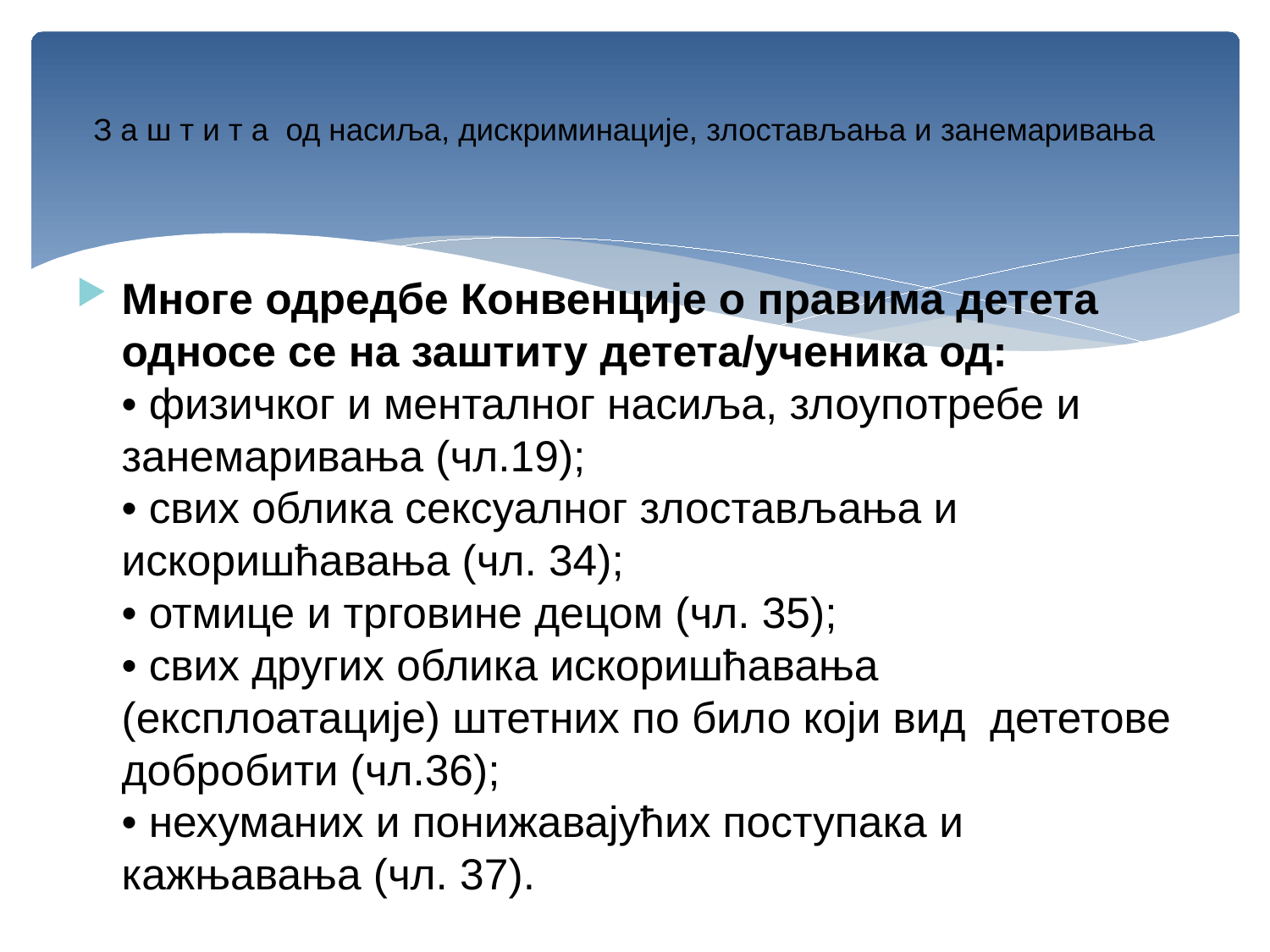

# З а ш т и т а  од насиља, дискриминације, злостављања и занемаривања
Многе одредбе Конвенције о правима детета односе се на заштиту детета/ученика од:
• физичког и менталног насиља, злоупотребе и занемаривања (чл.19);
• свих облика сексуалног злостављања и искоришћавања (чл. 34);
• отмице и трговине децом (чл. 35);
• свих других облика искоришћавања (експлоатације) штетних по било који вид  дететове добробити (чл.36);
• нехуманих и понижавајућих поступака и кажњавања (чл. 37).